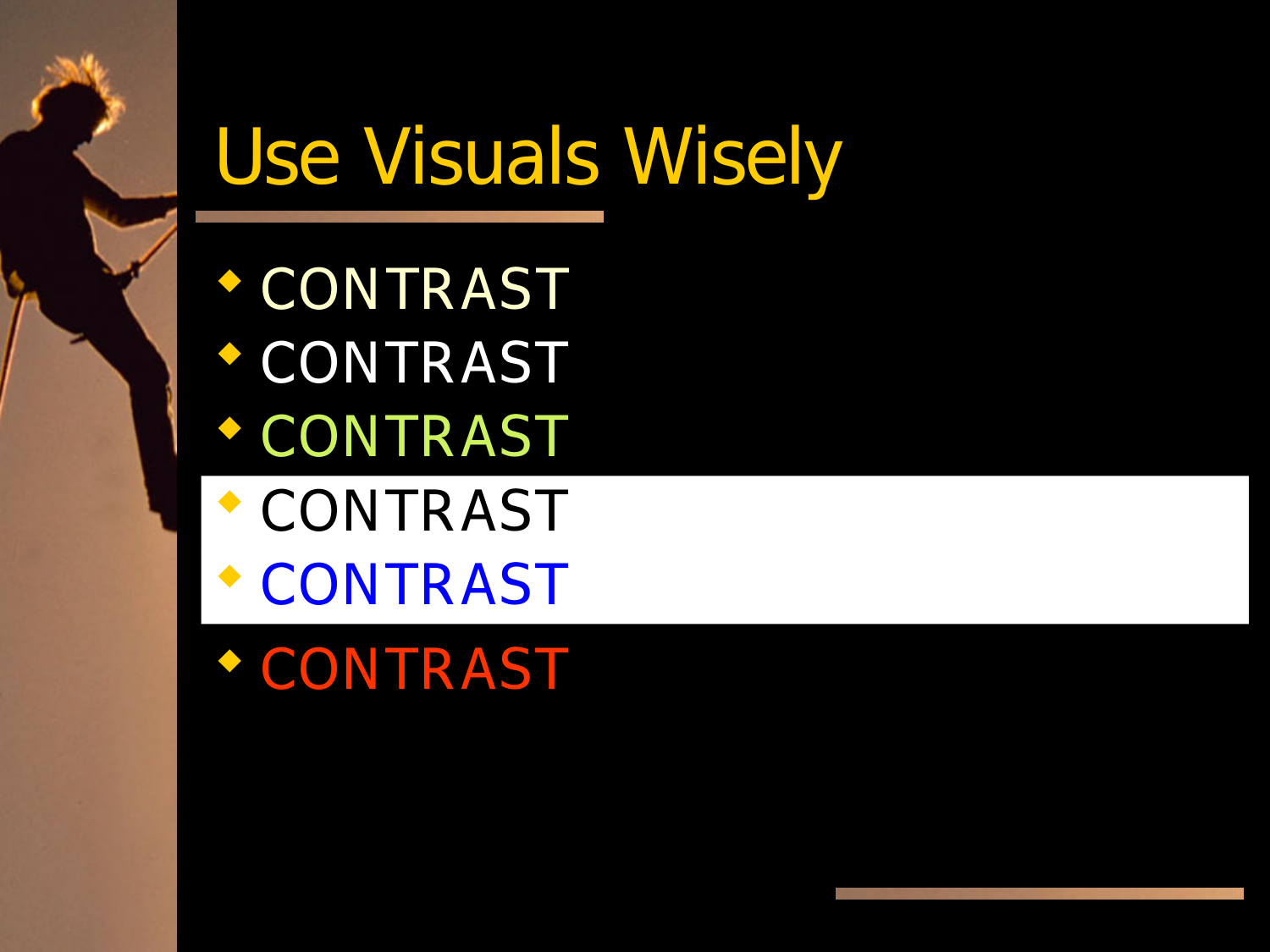

# Use Visuals Wisely
CONTRAST
CONTRAST
CONTRAST
CONTRAST
CONTRAST
CONTRAST